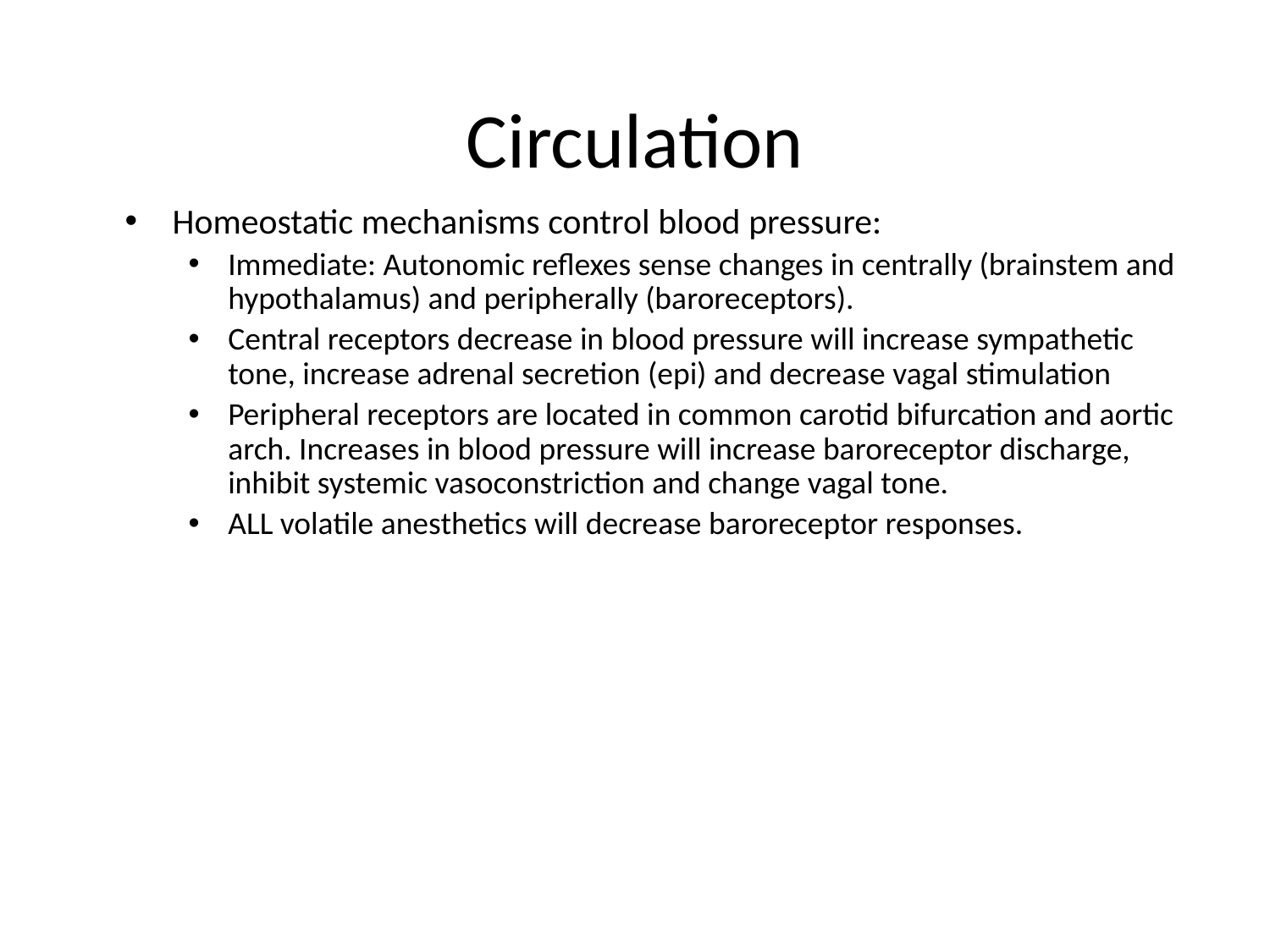

# Circulation
Homeostatic mechanisms control blood pressure:
Immediate: Autonomic reflexes sense changes in centrally (brainstem and hypothalamus) and peripherally (baroreceptors).
Central receptors decrease in blood pressure will increase sympathetic tone, increase adrenal secretion (epi) and decrease vagal stimulation
Peripheral receptors are located in common carotid bifurcation and aortic arch. Increases in blood pressure will increase baroreceptor discharge, inhibit systemic vasoconstriction and change vagal tone.
ALL volatile anesthetics will decrease baroreceptor responses.